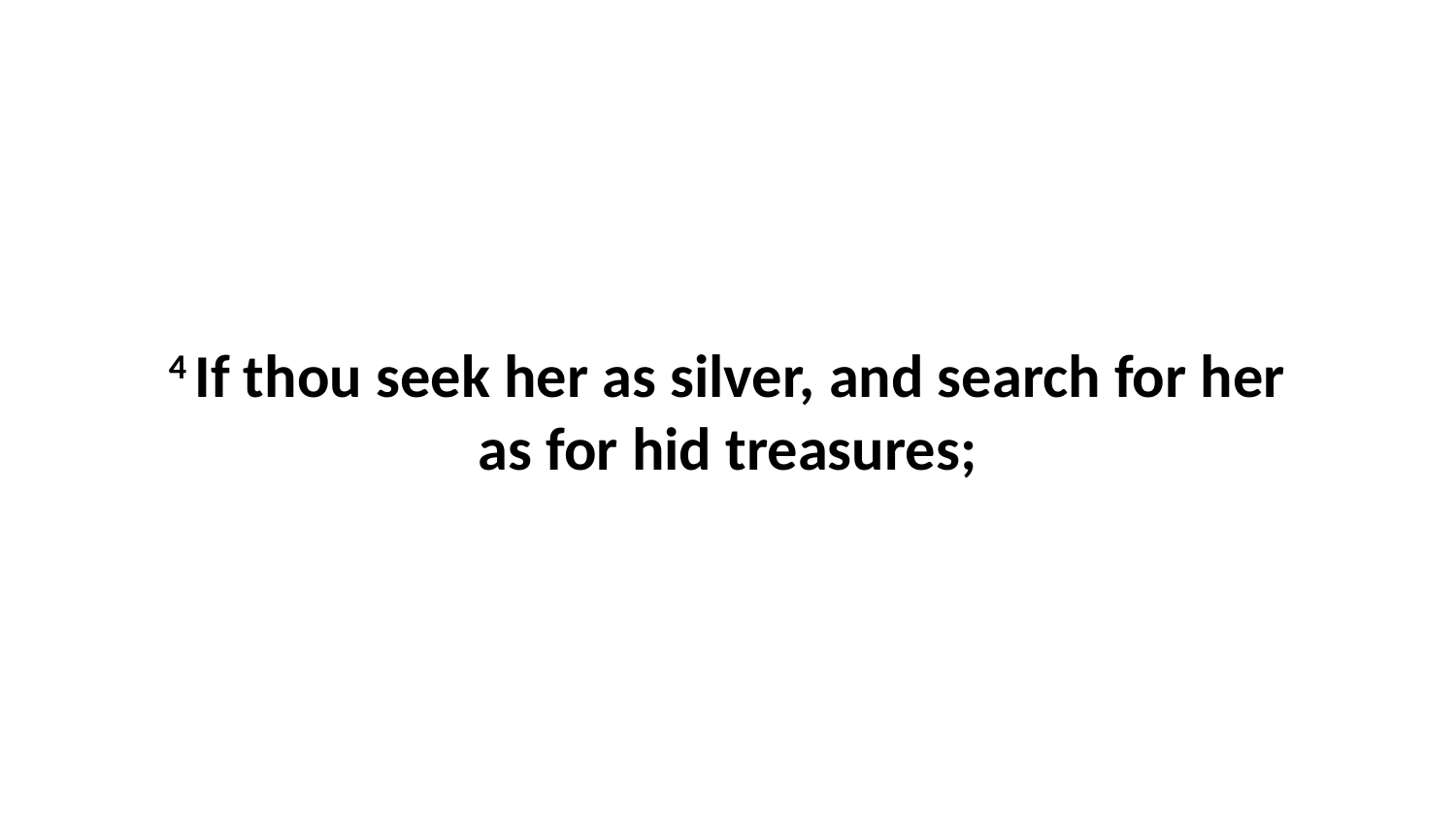

4 If thou seek her as silver, and search for her as for hid treasures;